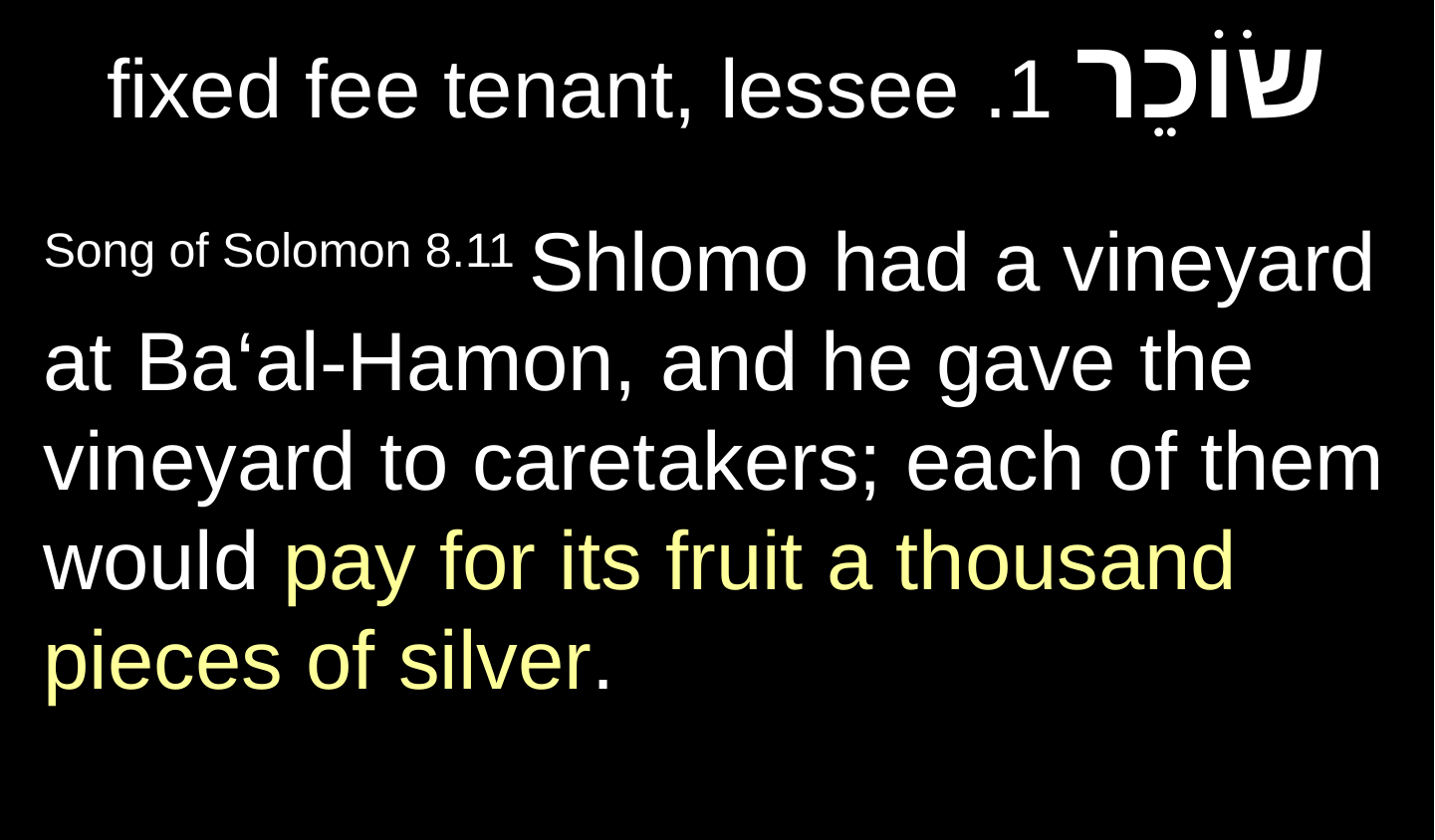

שׂוֹכֵר 1. fixed fee tenant, lessee

Song of Solomon 8.11 Shlomo had a vineyard at Ba‘al-Hamon, and he gave the vineyard to caretakers; each of them would pay for its fruit a thousand pieces of silver.